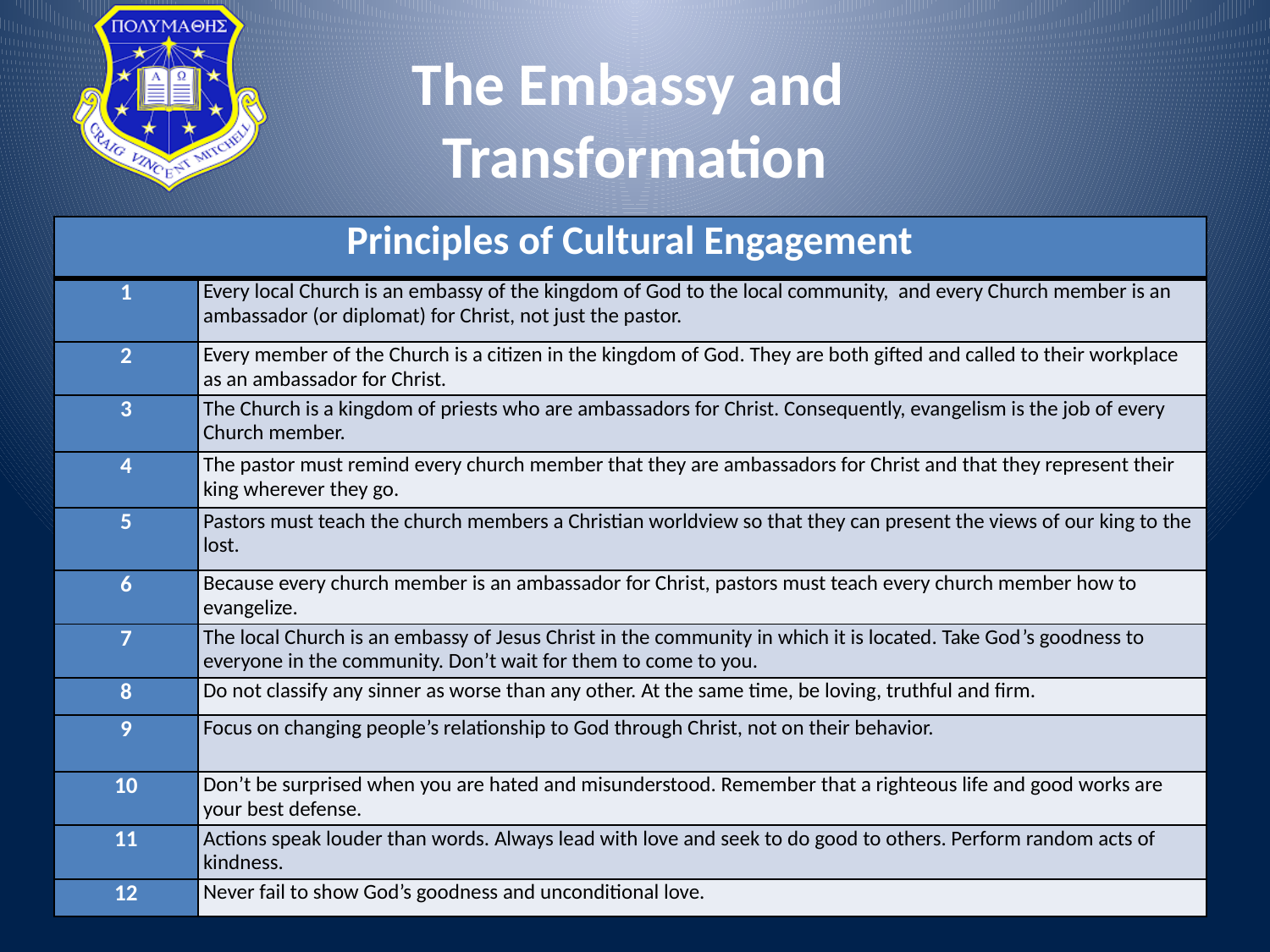

# The Embassy and Transformation
| Principles of Cultural Engagement |  |
| --- | --- |
| 1 | Every local Church is an embassy of the kingdom of God to the local community, and every Church member is an ambassador (or diplomat) for Christ, not just the pastor. |
| 2 | Every member of the Church is a citizen in the kingdom of God. They are both gifted and called to their workplace as an ambassador for Christ. |
| 3 | The Church is a kingdom of priests who are ambassadors for Christ. Consequently, evangelism is the job of every Church member. |
| 4 | The pastor must remind every church member that they are ambassadors for Christ and that they represent their king wherever they go. |
| 5 | Pastors must teach the church members a Christian worldview so that they can present the views of our king to the lost. |
| 6 | Because every church member is an ambassador for Christ, pastors must teach every church member how to evangelize. |
| 7 | The local Church is an embassy of Jesus Christ in the community in which it is located. Take God’s goodness to everyone in the community. Don’t wait for them to come to you. |
| 8 | Do not classify any sinner as worse than any other. At the same time, be loving, truthful and firm. |
| 9 | Focus on changing people’s relationship to God through Christ, not on their behavior. |
| 10 | Don’t be surprised when you are hated and misunderstood. Remember that a righteous life and good works are your best defense. |
| 11 | Actions speak louder than words. Always lead with love and seek to do good to others. Perform random acts of kindness. |
| 12 | Never fail to show God’s goodness and unconditional love. |